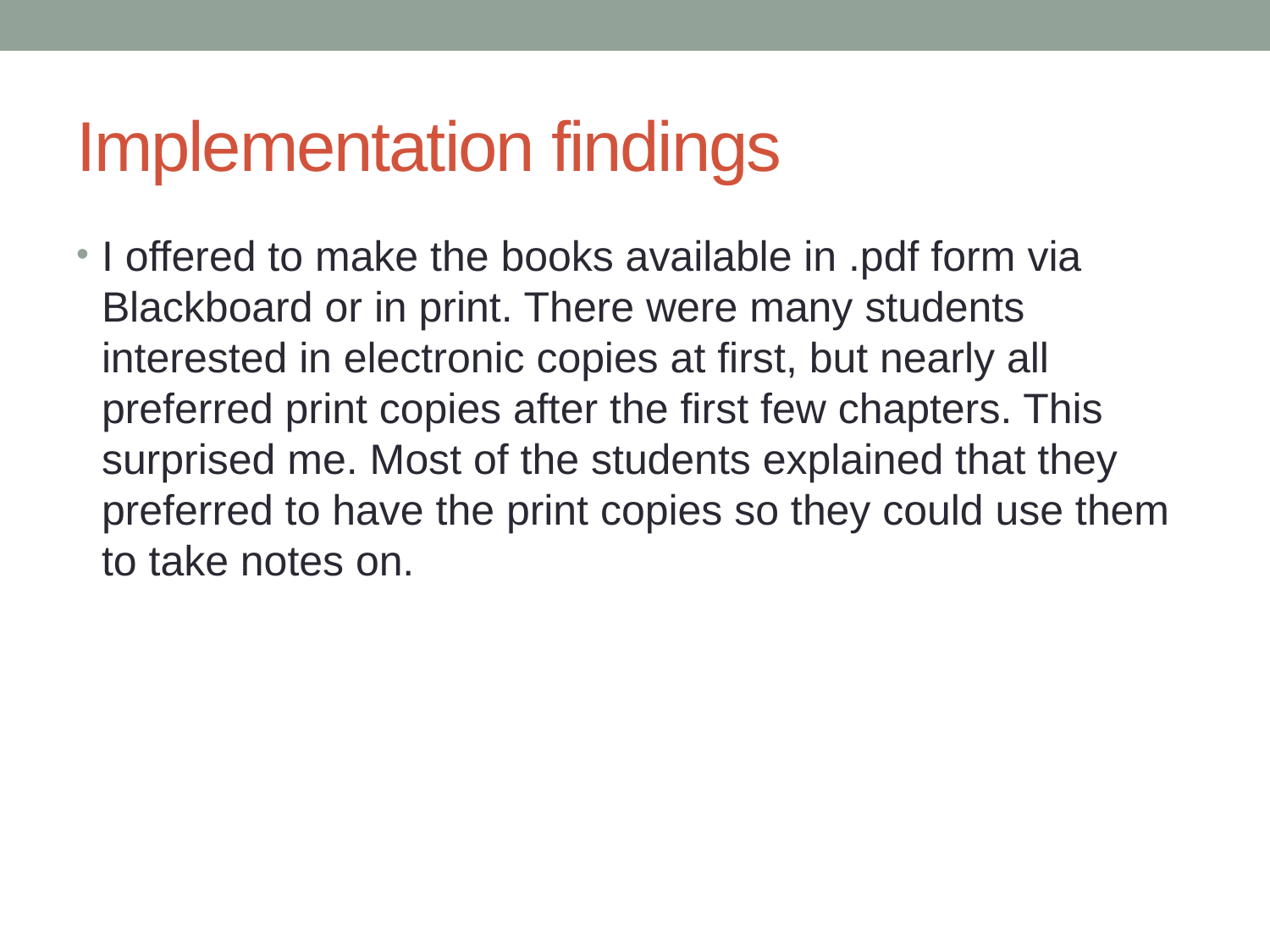

# Implementation findings
I offered to make the books available in .pdf form via Blackboard or in print. There were many students interested in electronic copies at first, but nearly all preferred print copies after the first few chapters. This surprised me. Most of the students explained that they preferred to have the print copies so they could use them to take notes on.